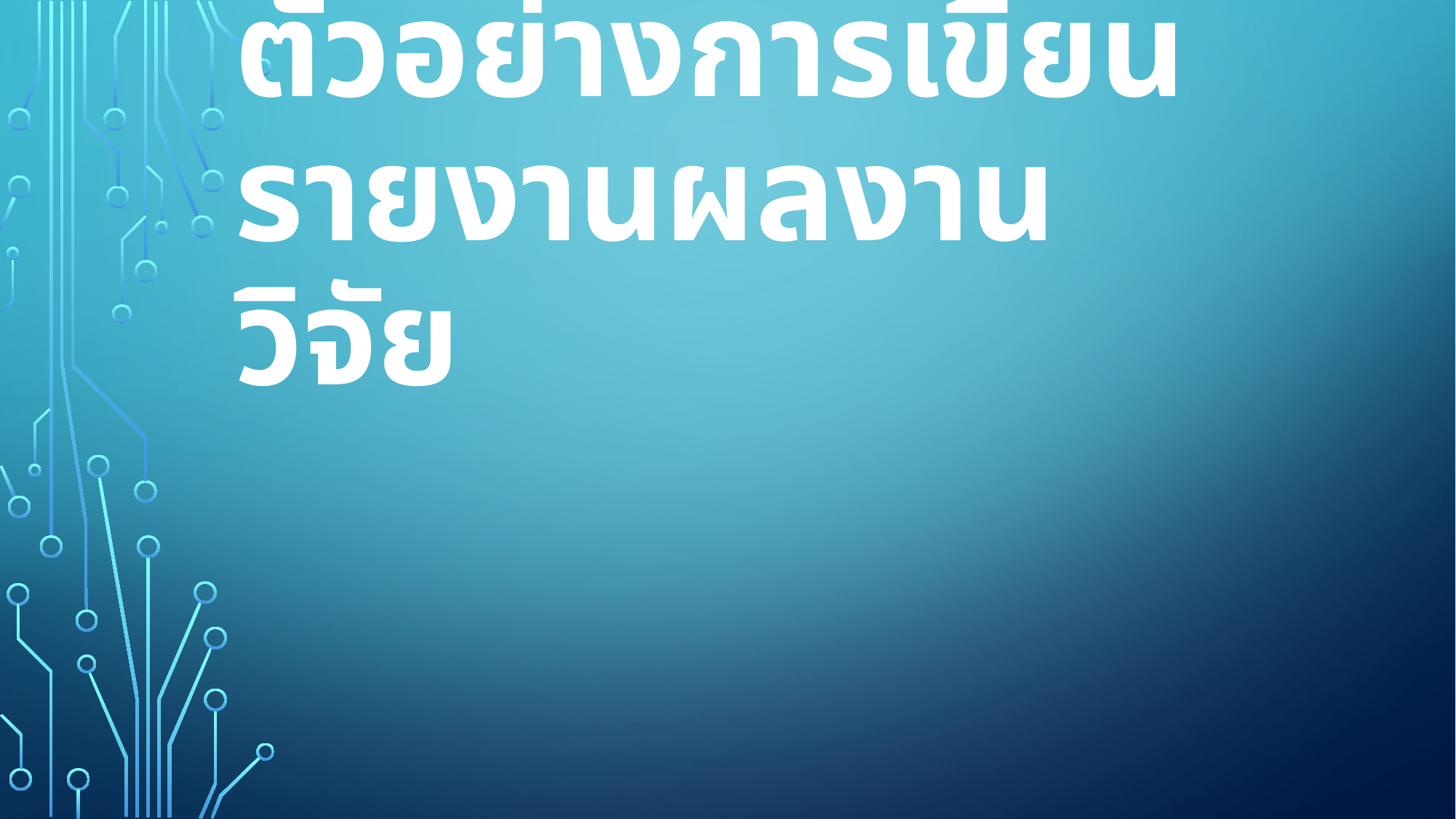

# ตัวอย่างการเขียนรายงานผลงานวิจัย